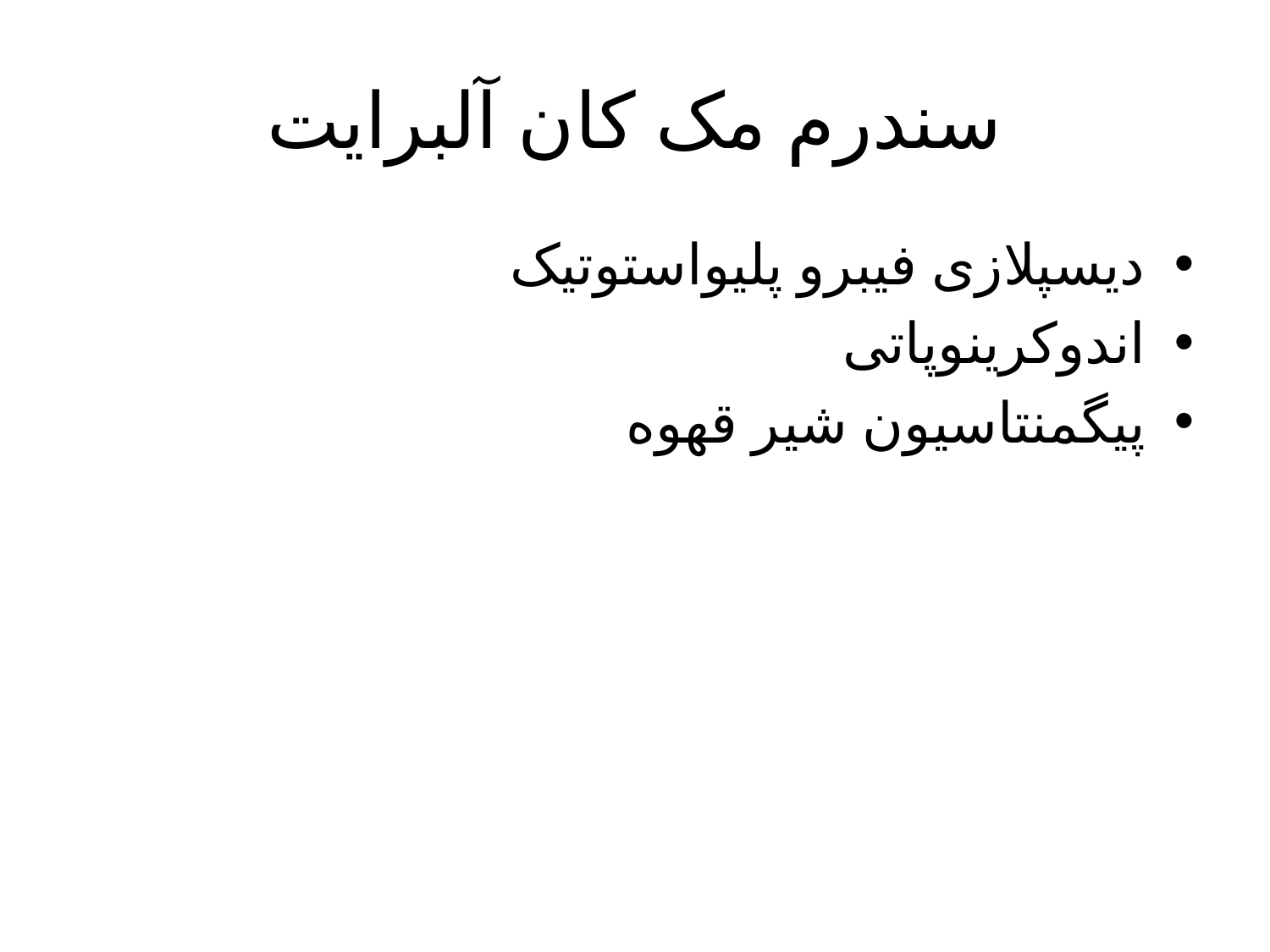

# سندرم مک کان آلبرایت
دیسپلازی فیبرو پلیواستوتیک
اندوکرینوپاتی
پیگمنتاسیون شیر قهوه